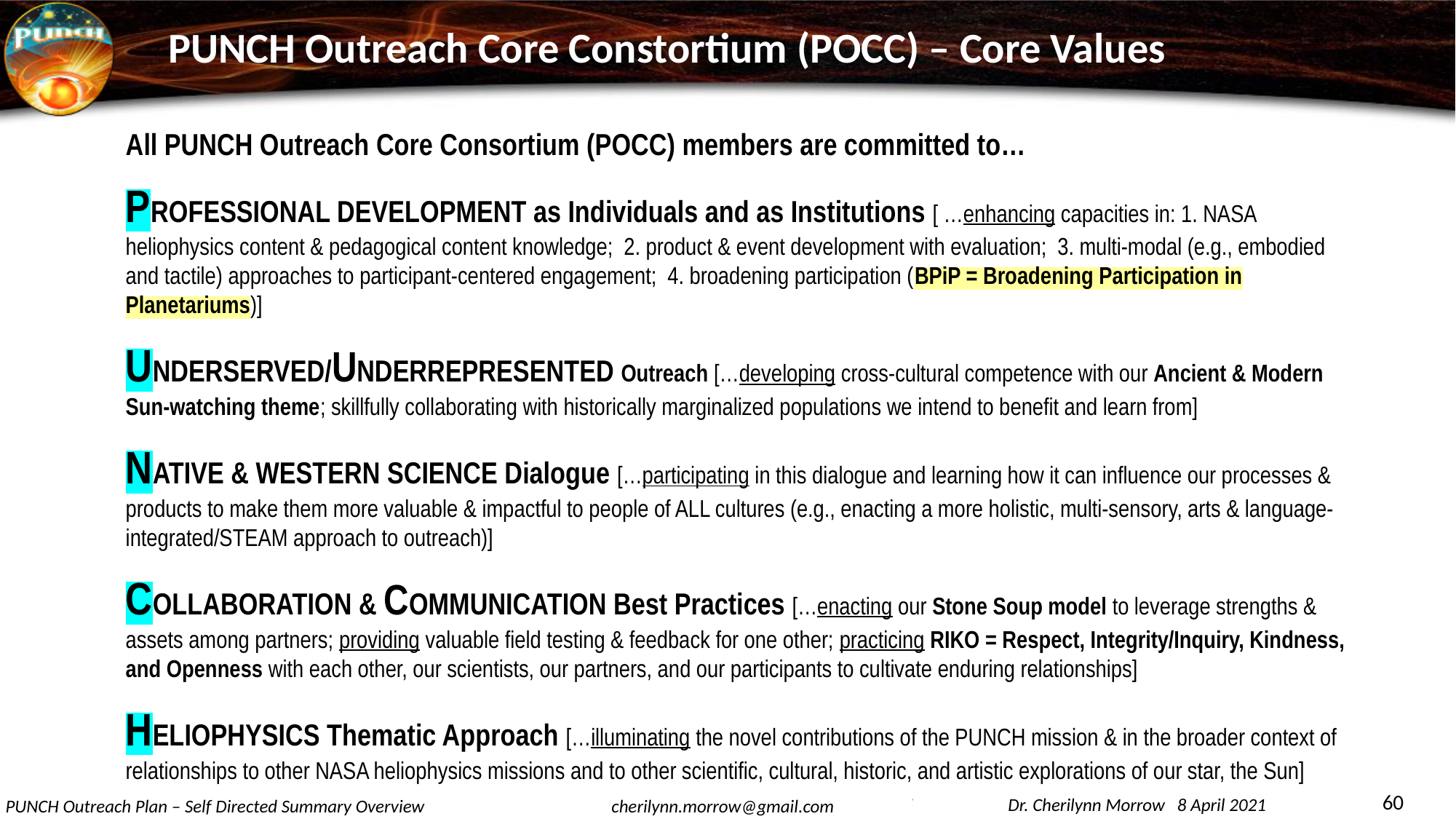

PUNCH Outreach Core Constortium (POCC) – Core Values
All PUNCH Outreach Core Consortium (POCC) members are committed to…
PROFESSIONAL DEVELOPMENT as Individuals and as Institutions [ …enhancing capacities in: 1. NASA heliophysics content & pedagogical content knowledge;  2. product & event development with evaluation;  3. multi-modal (e.g., embodied and tactile) approaches to participant-centered engagement;  4. broadening participation (BPiP = Broadening Participation in Planetariums)]
UNDERSERVED/UNDERREPRESENTED Outreach […developing cross-cultural competence with our Ancient & Modern Sun-watching theme; skillfully collaborating with historically marginalized populations we intend to benefit and learn from]
NATIVE & WESTERN SCIENCE Dialogue […participating in this dialogue and learning how it can influence our processes & products to make them more valuable & impactful to people of ALL cultures (e.g., enacting a more holistic, multi-sensory, arts & language-integrated/STEAM approach to outreach)]
COLLABORATION & COMMUNICATION Best Practices […enacting our Stone Soup model to leverage strengths & assets among partners; providing valuable field testing & feedback for one other; practicing RIKO = Respect, Integrity/Inquiry, Kindness, and Openness with each other, our scientists, our partners, and our participants to cultivate enduring relationships]
HELIOPHYSICS Thematic Approach […illuminating the novel contributions of the PUNCH mission & in the broader context of relationships to other NASA heliophysics missions and to other scientific, cultural, historic, and artistic explorations of our star, the Sun]
60
Dr. Cherilynn Morrow   8 April 2021
PUNCH Outreach Plan – Self Directed Summary Overview
cherilynn.morrow@gmail.com